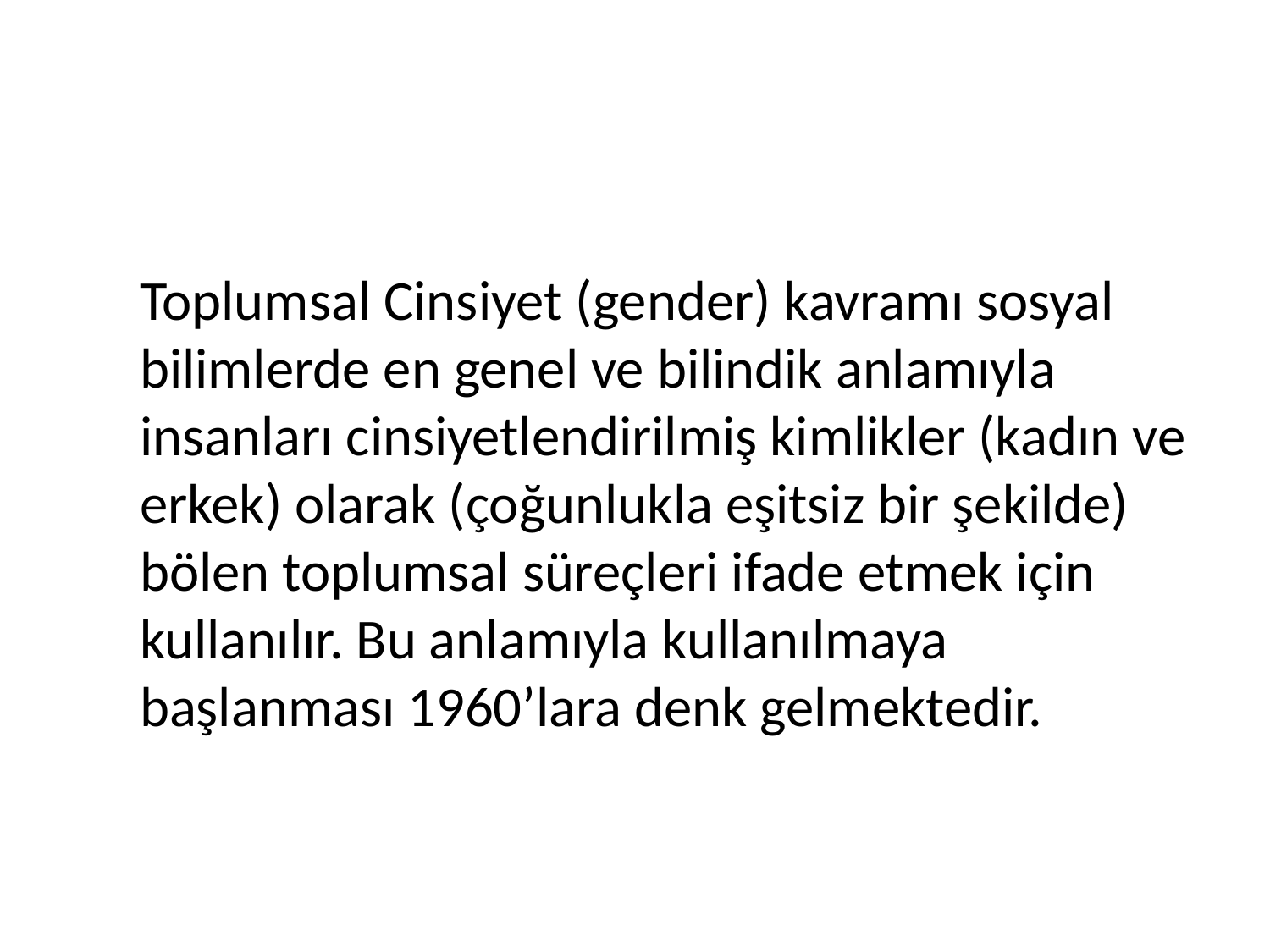

#

	Toplumsal Cinsiyet (gender) kavramı sosyal bilimlerde en genel ve bilindik anlamıyla insanları cinsiyetlendirilmiş kimlikler (kadın ve erkek) olarak (çoğunlukla eşitsiz bir şekilde) bölen toplumsal süreçleri ifade etmek için kullanılır. Bu anlamıyla kullanılmaya başlanması 1960’lara denk gelmektedir.